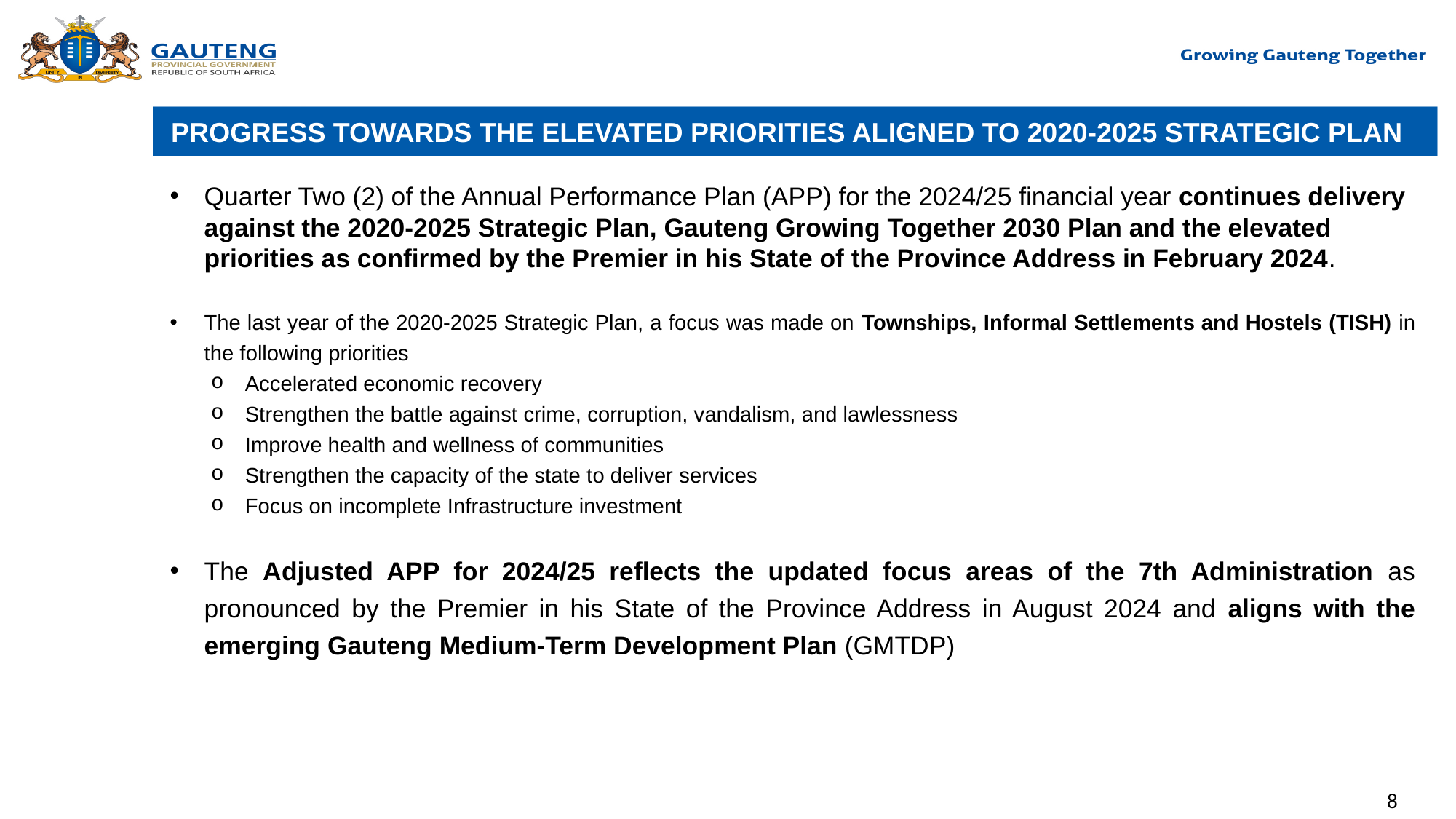

# PROGRESS TOWARDS THE ELEVATED PRIORITIES ALIGNED TO 2020-2025 STRATEGIC PLAN

Quarter Two (2) of the Annual Performance Plan (APP) for the 2024/25 financial year continues delivery against the 2020-2025 Strategic Plan, Gauteng Growing Together 2030 Plan and the elevated priorities as confirmed by the Premier in his State of the Province Address in February 2024.

The last year of the 2020-2025 Strategic Plan, a focus was made on Townships, Informal Settlements and Hostels (TISH) in the following priorities
Accelerated economic recovery
Strengthen the battle against crime, corruption, vandalism, and lawlessness
Improve health and wellness of communities
Strengthen the capacity of the state to deliver services
Focus on incomplete Infrastructure investment

The Adjusted APP for 2024/25 reflects the updated focus areas of the 7th Administration as pronounced by the Premier in his State of the Province Address in August 2024 and aligns with the emerging Gauteng Medium-Term Development Plan (GMTDP)

8